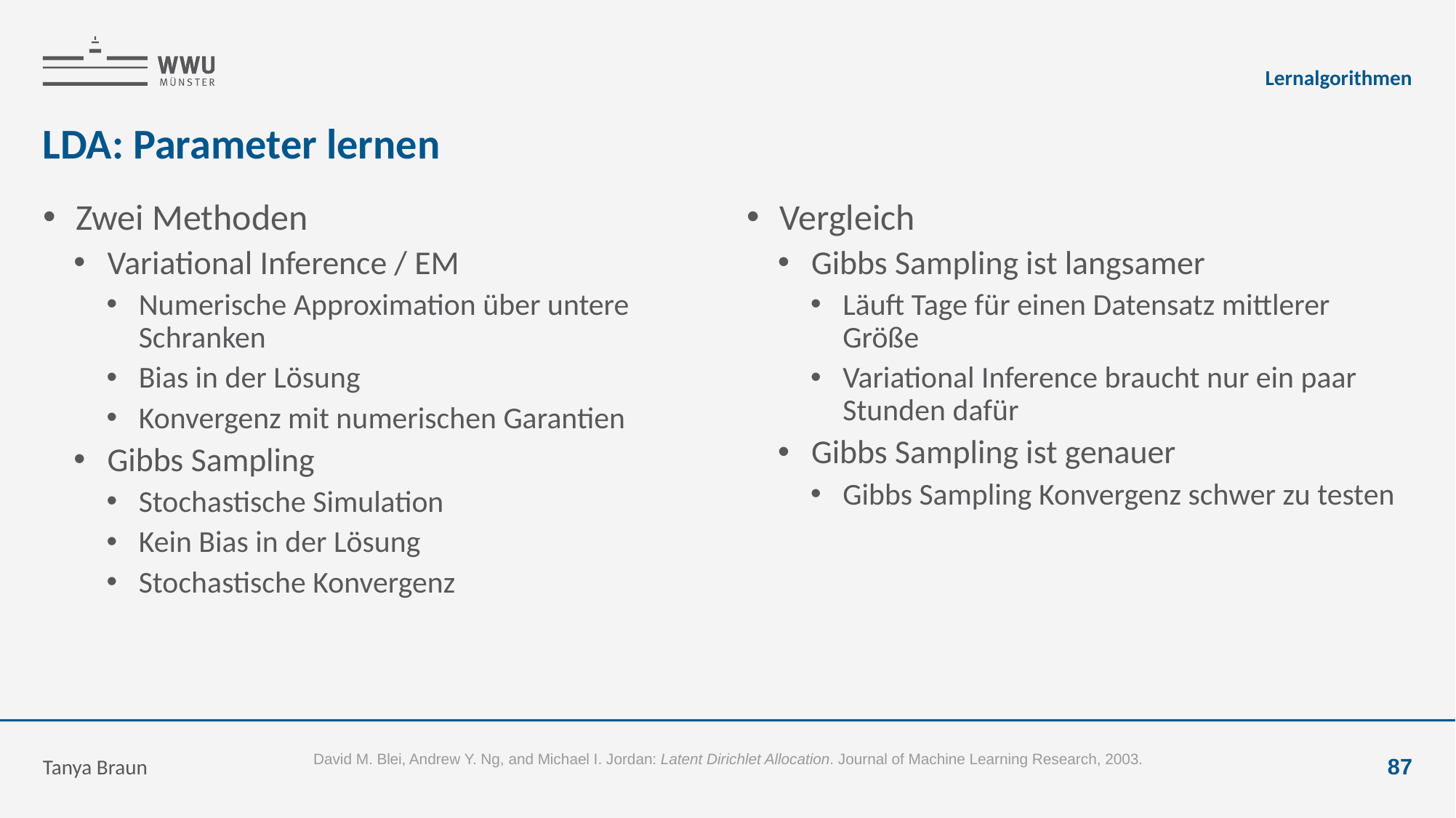

Lernalgorithmen
# LDA: Parameter lernen
Zwei Methoden
Variational Inference / EM
Numerische Approximation über untere Schranken
Bias in der Lösung
Konvergenz mit numerischen Garantien
Gibbs Sampling
Stochastische Simulation
Kein Bias in der Lösung
Stochastische Konvergenz
Vergleich
Gibbs Sampling ist langsamer
Läuft Tage für einen Datensatz mittlerer Größe
Variational Inference braucht nur ein paar Stunden dafür
Gibbs Sampling ist genauer
Gibbs Sampling Konvergenz schwer zu testen

Tanya Braun
87
David M. Blei, Andrew Y. Ng, and Michael I. Jordan: Latent Dirichlet Allocation. Journal of Machine Learning Research, 2003.